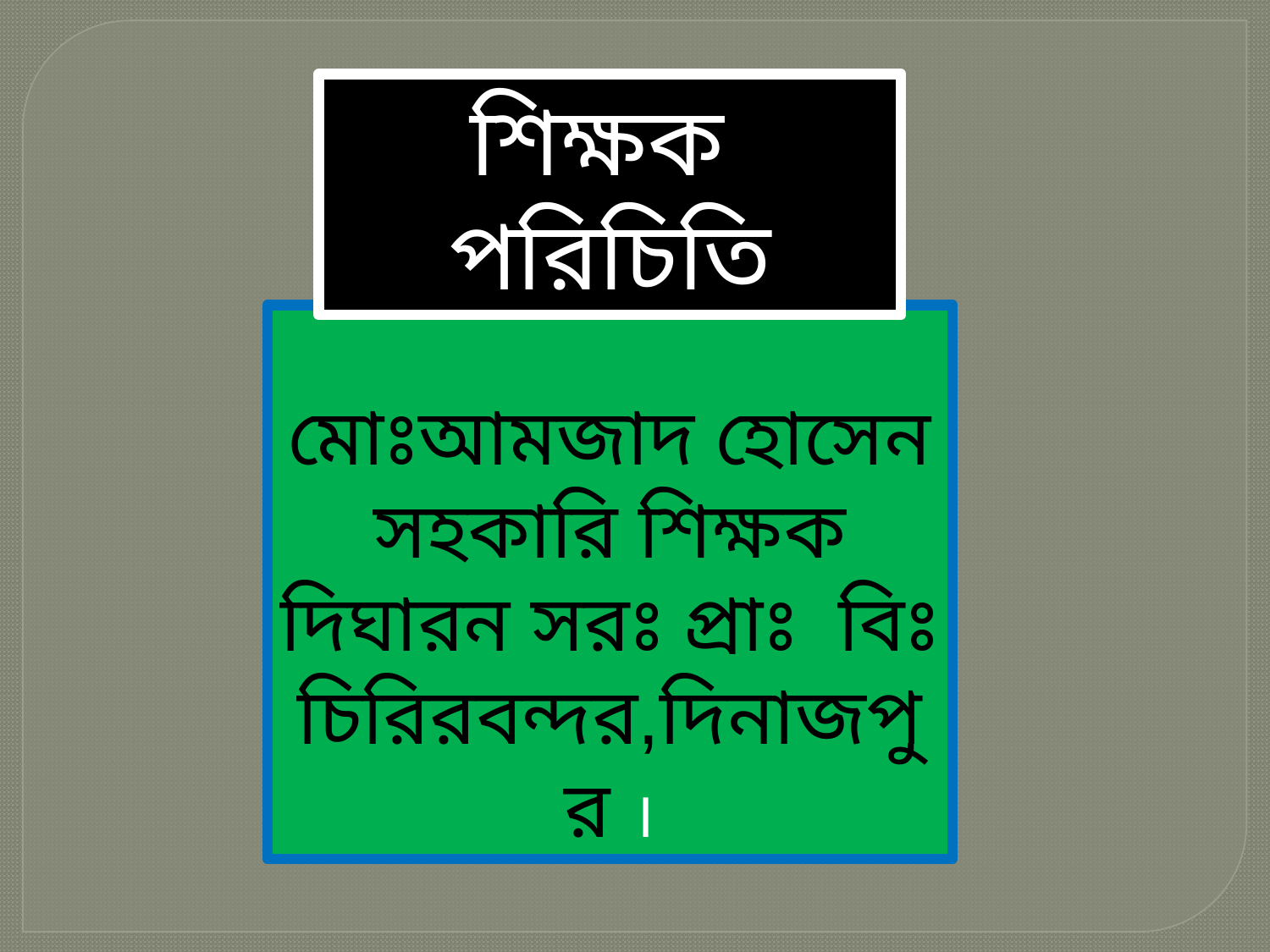

শিক্ষক  পরিচিতি

মোঃআমজাদ হোসেন
সহকারি শিক্ষক
দিঘারন সরঃ প্রাঃ  বিঃ
চিরিরবন্দর,দিনাজপুর ।